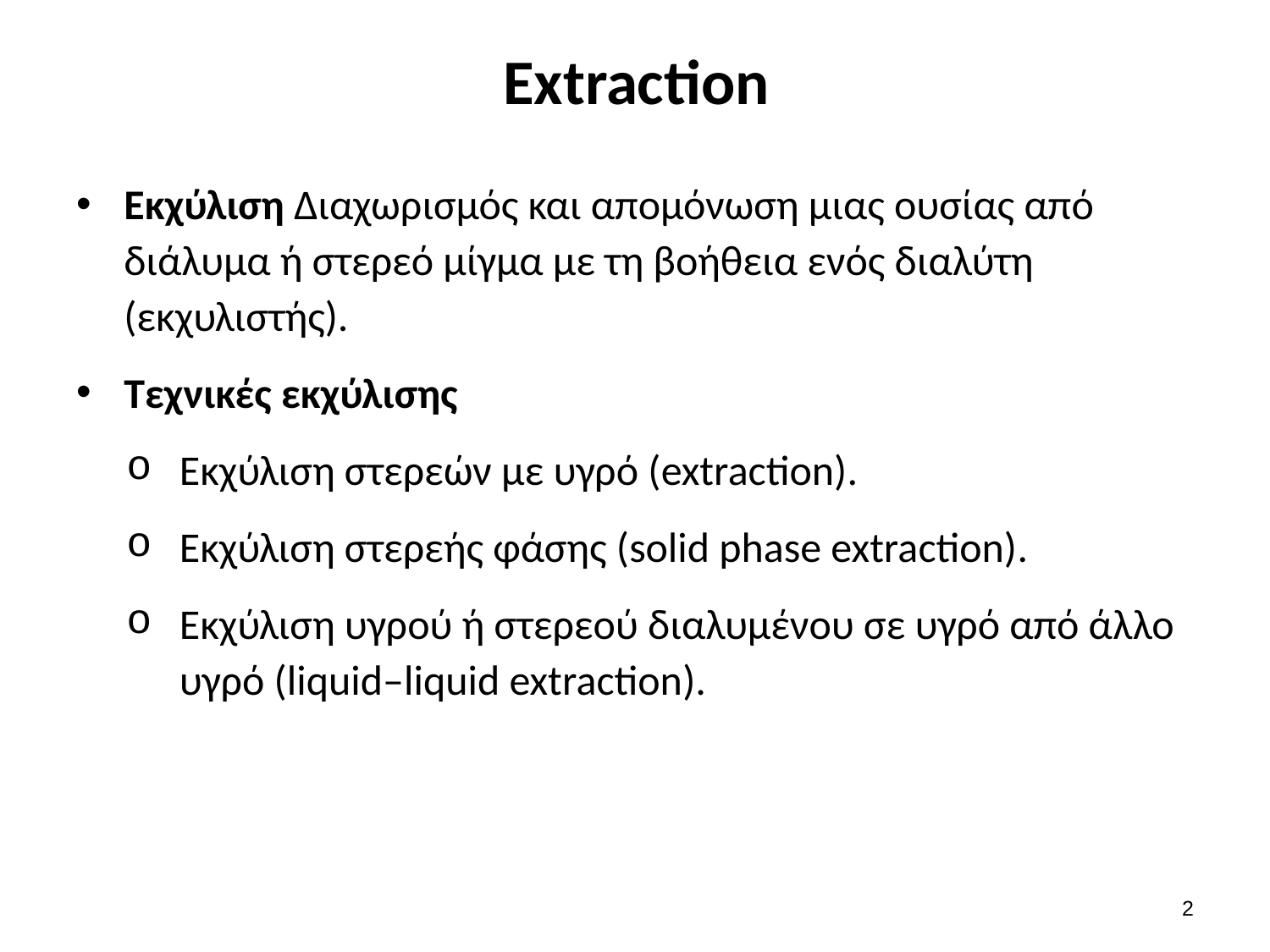

# Extraction
Εκχύλιση Διαχωρισμός και απομόνωση μιας ουσίας από διάλυμα ή στερεό μίγμα με τη βοήθεια ενός διαλύτη (εκχυλιστής).
Τεχνικές εκχύλισης
Εκχύλιση στερεών με υγρό (extraction).
Εκχύλιση στερεής φάσης (solid phase extraction).
Εκχύλιση υγρού ή στερεού διαλυμένου σε υγρό από άλλο υγρό (liquid–liquid extraction).

2